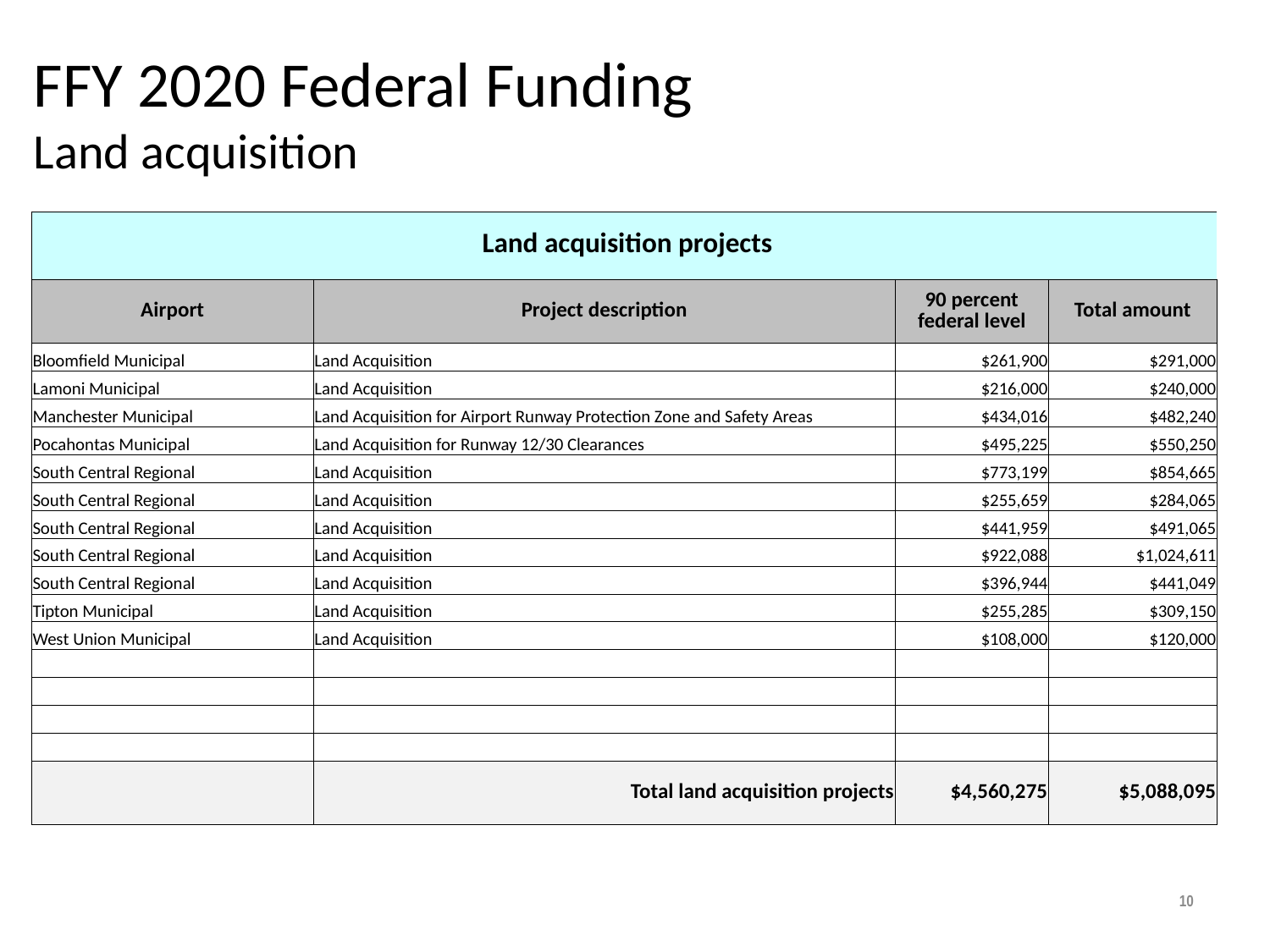

FFY 2020 Federal Funding
Land acquisition
#
| Land acquisition projects |  |  |  |
| --- | --- | --- | --- |
| Airport | Project description | 90 percent federal level | Total amount |
| Bloomfield Municipal | Land Acquisition | $261,900 | $291,000 |
| Lamoni Municipal | Land Acquisition | $216,000 | $240,000 |
| Manchester Municipal | Land Acquisition for Airport Runway Protection Zone and Safety Areas | $434,016 | $482,240 |
| Pocahontas Municipal | Land Acquisition for Runway 12/30 Clearances | $495,225 | $550,250 |
| South Central Regional | Land Acquisition | $773,199 | $854,665 |
| South Central Regional | Land Acquisition | $255,659 | $284,065 |
| South Central Regional | Land Acquisition | $441,959 | $491,065 |
| South Central Regional | Land Acquisition | $922,088 | $1,024,611 |
| South Central Regional | Land Acquisition | $396,944 | $441,049 |
| Tipton Municipal | Land Acquisition | $255,285 | $309,150 |
| West Union Municipal | Land Acquisition | $108,000 | $120,000 |
|  |  |  |  |
|  |  |  |  |
|  |  |  |  |
|  |  |  |  |
|  | Total land acquisition projects | $4,560,275 | $5,088,095 |
10